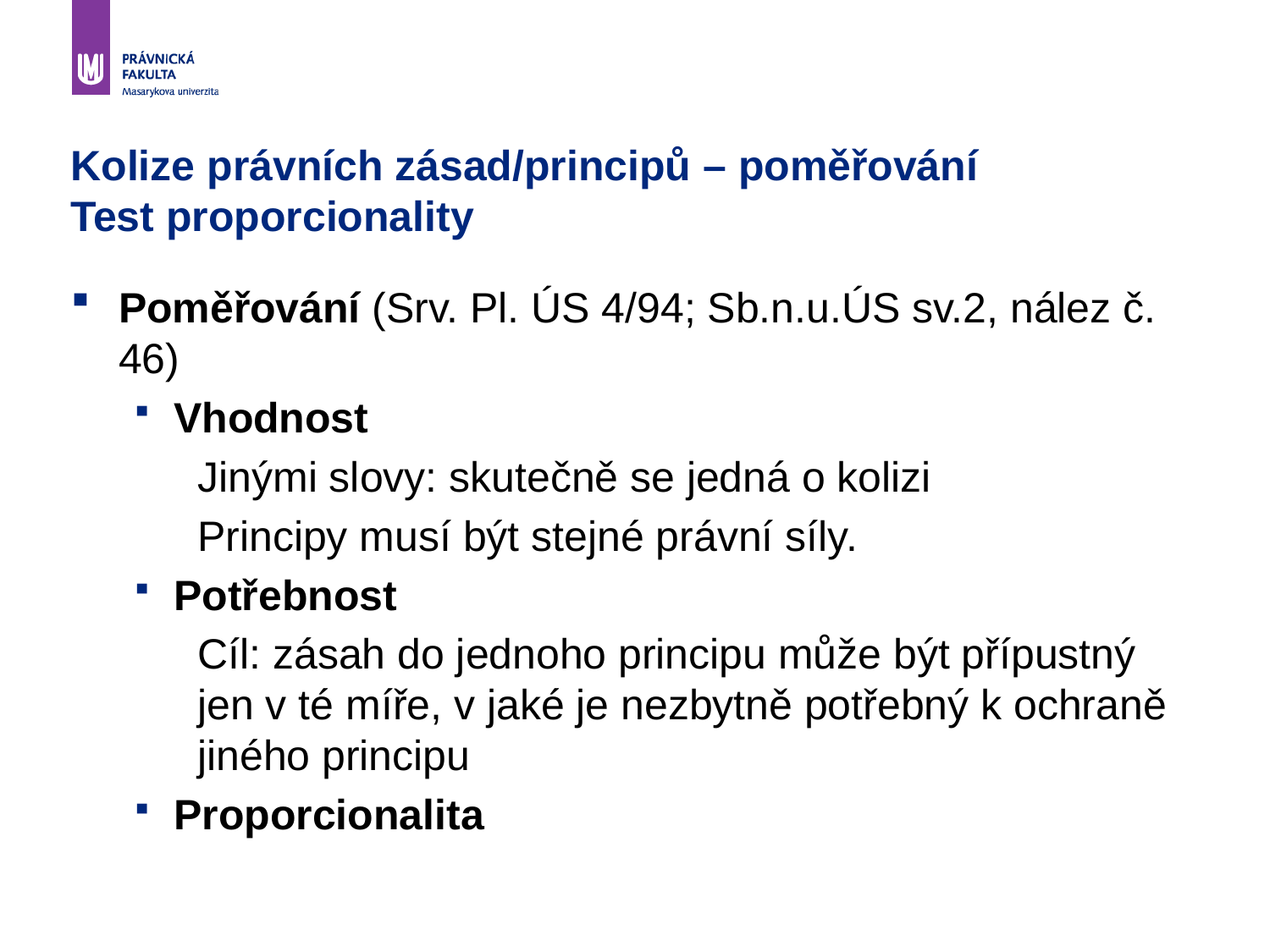

# Kolize právních zásad/principů – poměřování Test proporcionality
Poměřování (Srv. Pl. ÚS 4/94; Sb.n.u.ÚS sv.2, nález č. 46)
Vhodnost
Jinými slovy: skutečně se jedná o kolizi
Principy musí být stejné právní síly.
Potřebnost
Cíl: zásah do jednoho principu může být přípustný jen v té míře, v jaké je nezbytně potřebný k ochraně jiného principu
Proporcionalita